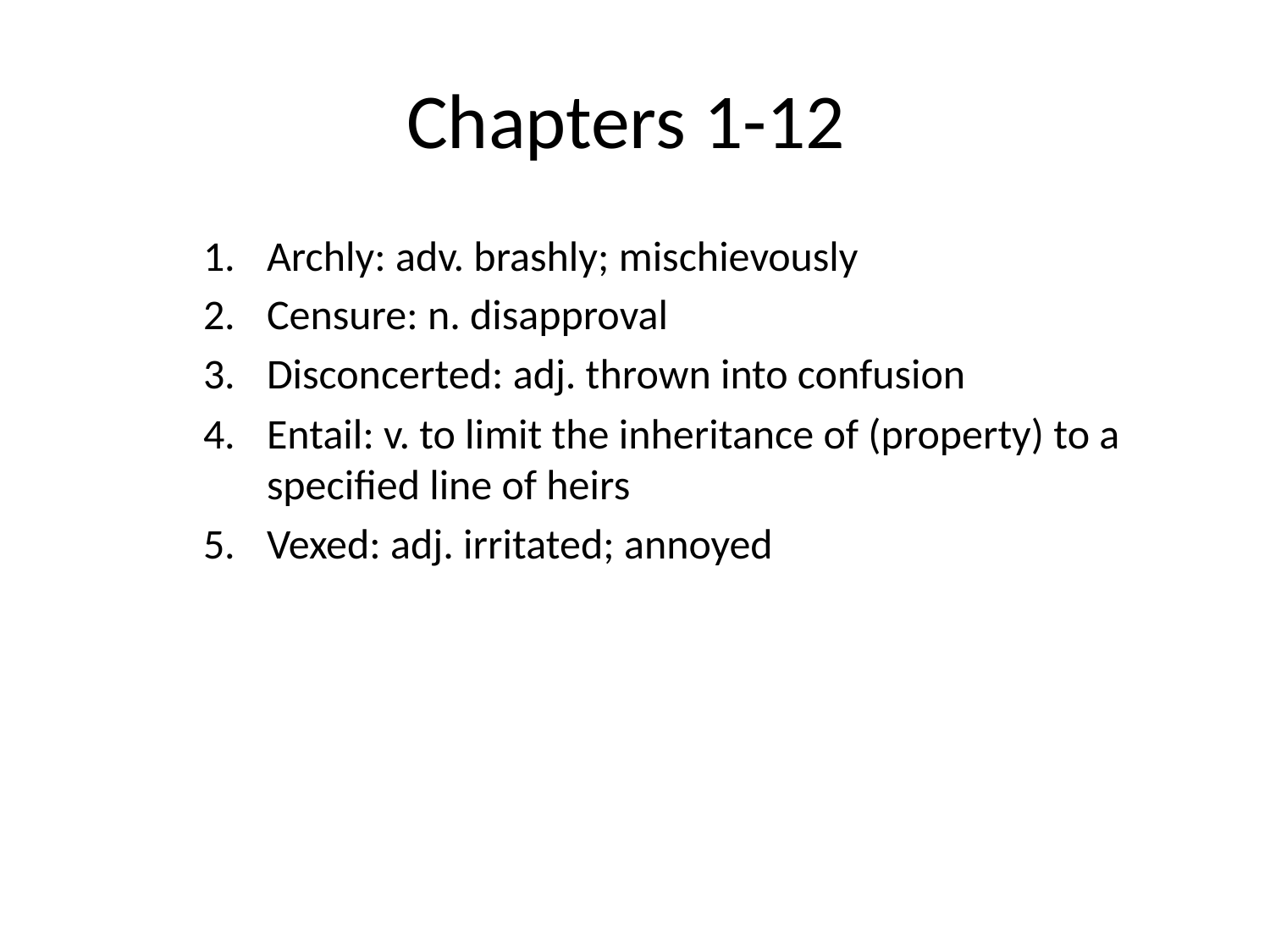

# Chapters 1-12
Archly: adv. brashly; mischievously
Censure: n. disapproval
Disconcerted: adj. thrown into confusion
Entail: v. to limit the inheritance of (property) to a specified line of heirs
Vexed: adj. irritated; annoyed